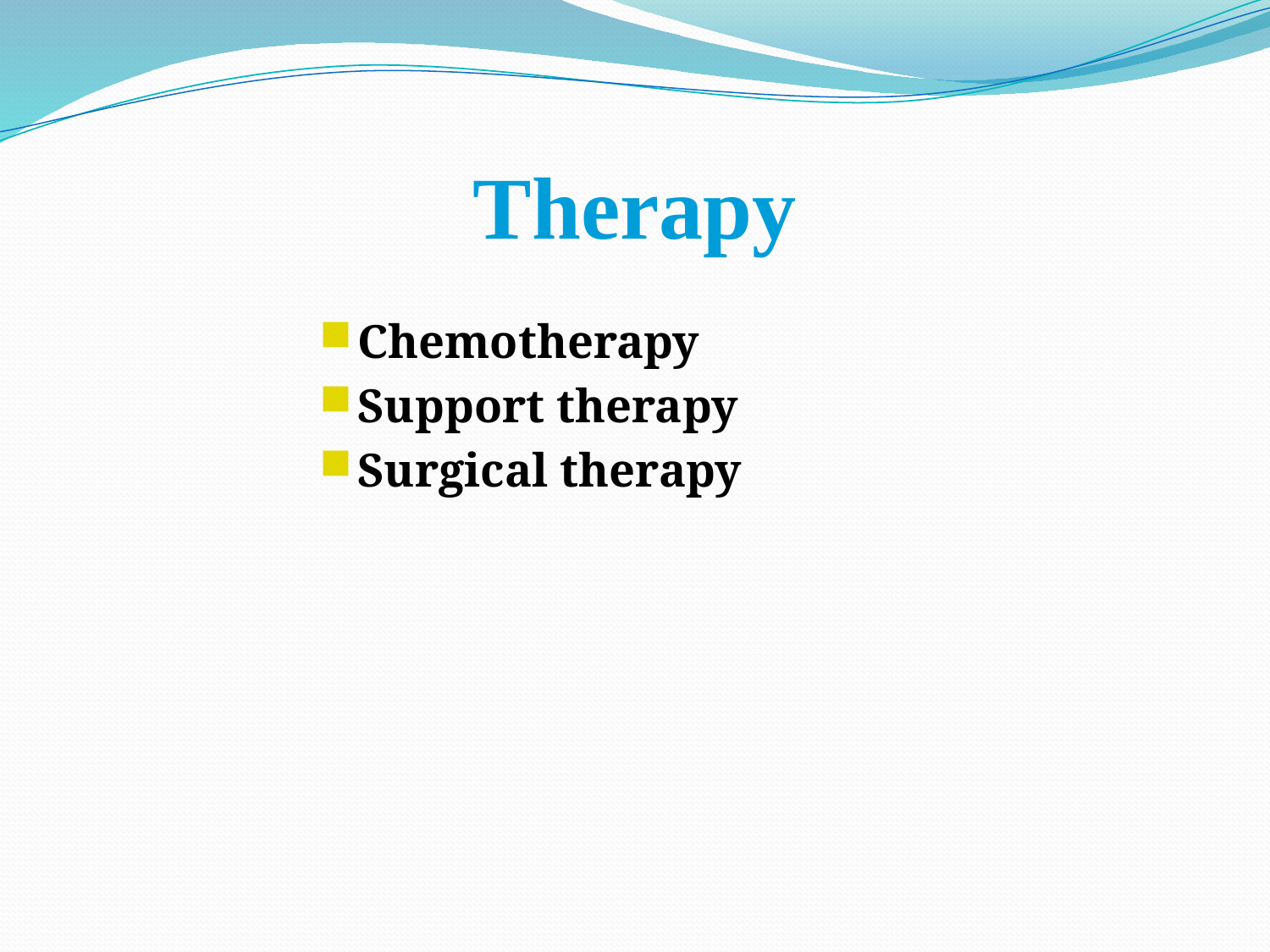

# Therapy
Chemotherapy
Support therapy
Surgical therapy